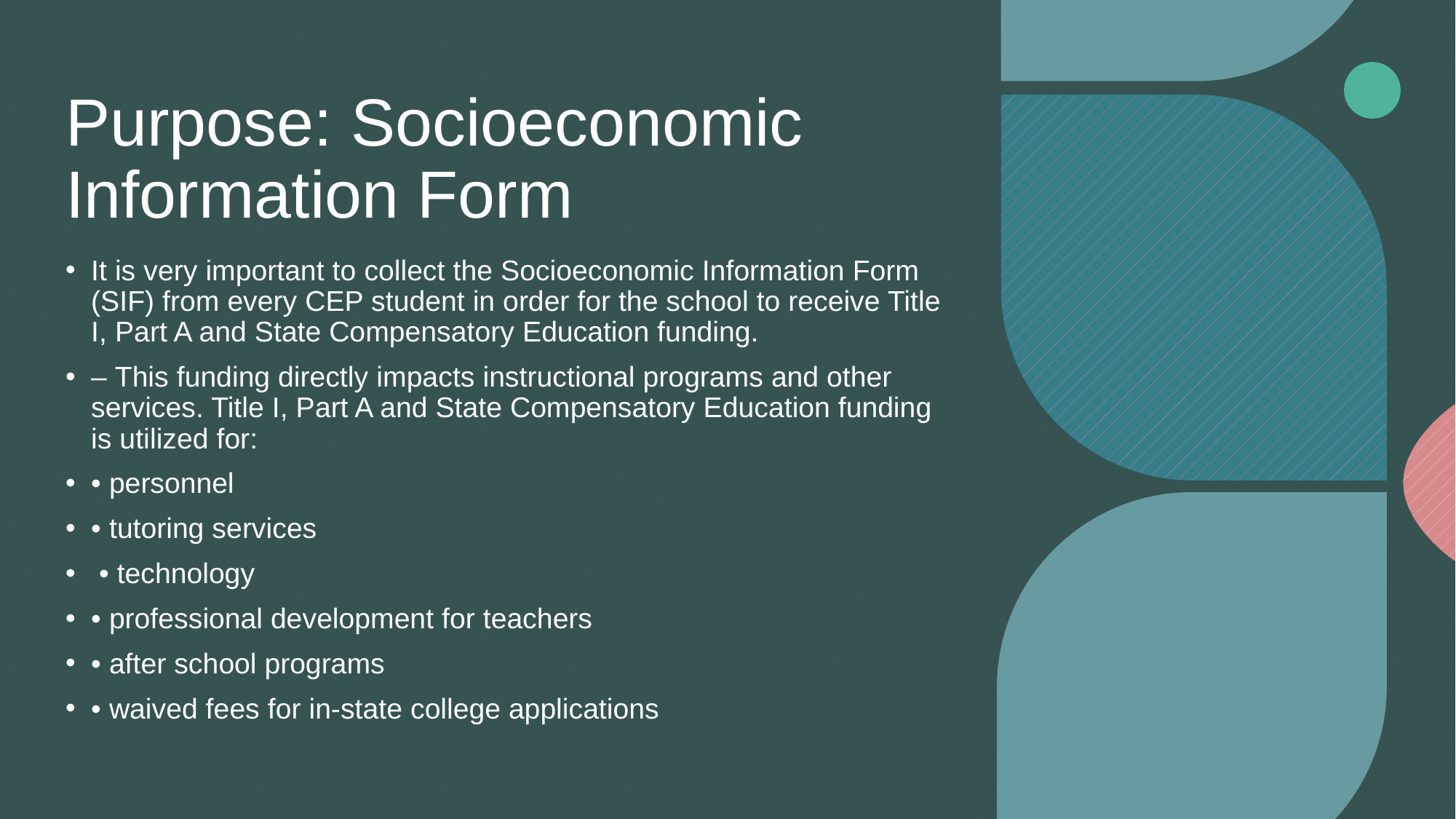

# Purpose: Socioeconomic Information Form
It is very important to collect the Socioeconomic Information Form (SIF) from every CEP student in order for the school to receive Title I, Part A and State Compensatory Education funding.
– This funding directly impacts instructional programs and other services. Title I, Part A and State Compensatory Education funding is utilized for:
• personnel
• tutoring services
 • technology
• professional development for teachers
• after school programs
• waived fees for in-state college applications